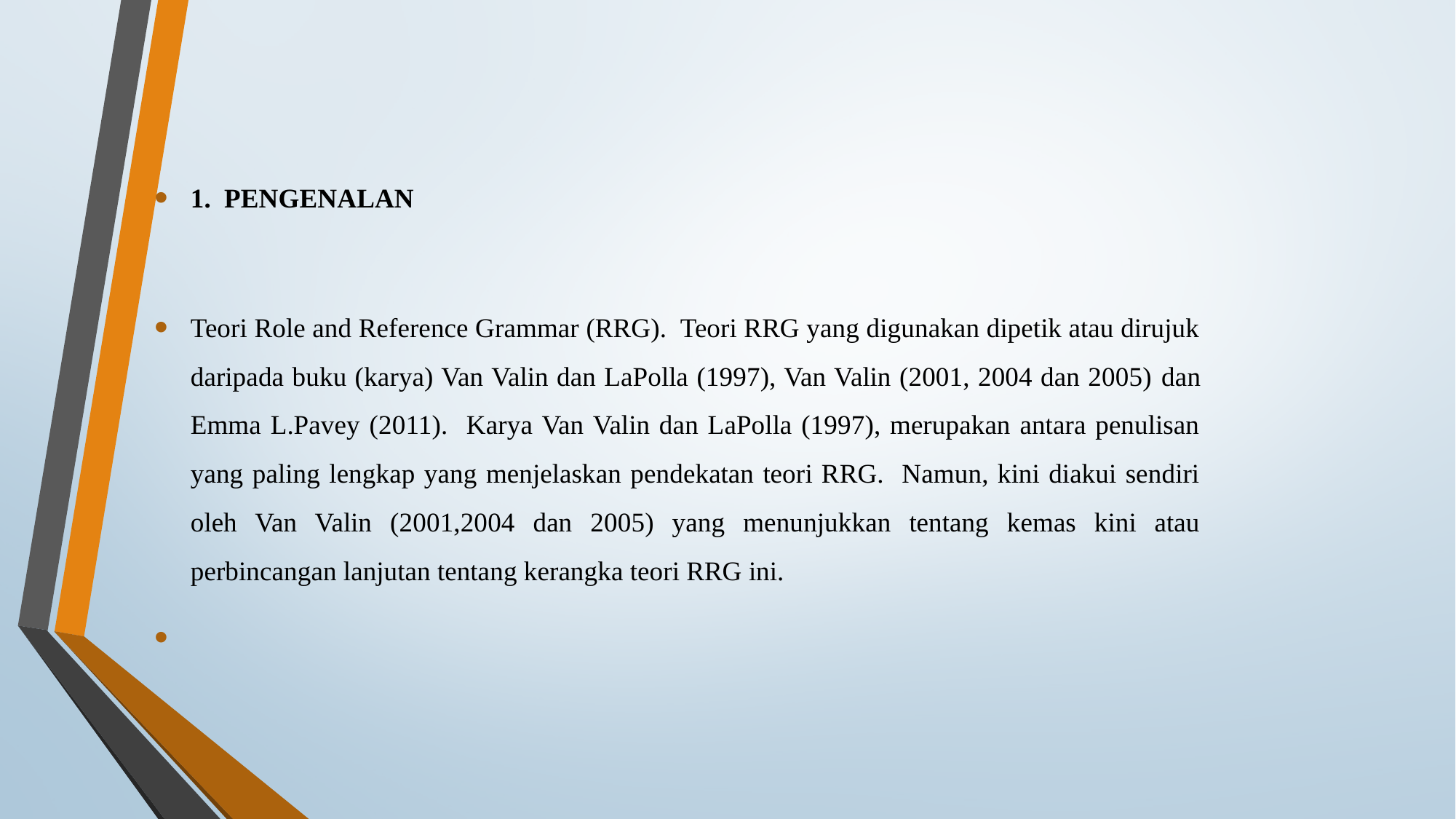

#
1.  PENGENALAN

Teori Role and Reference Grammar (RRG).  Teori RRG yang digunakan dipetik atau dirujuk daripada buku (karya) Van Valin dan LaPolla (1997), Van Valin (2001, 2004 dan 2005) dan Emma L.Pavey (2011).  Karya Van Valin dan LaPolla (1997), merupakan antara penulisan yang paling lengkap yang menjelaskan pendekatan teori RRG.  Namun, kini diakui sendiri oleh Van Valin (2001,2004 dan 2005) yang menunjukkan tentang kemas kini atau perbincangan lanjutan tentang kerangka teori RRG ini.